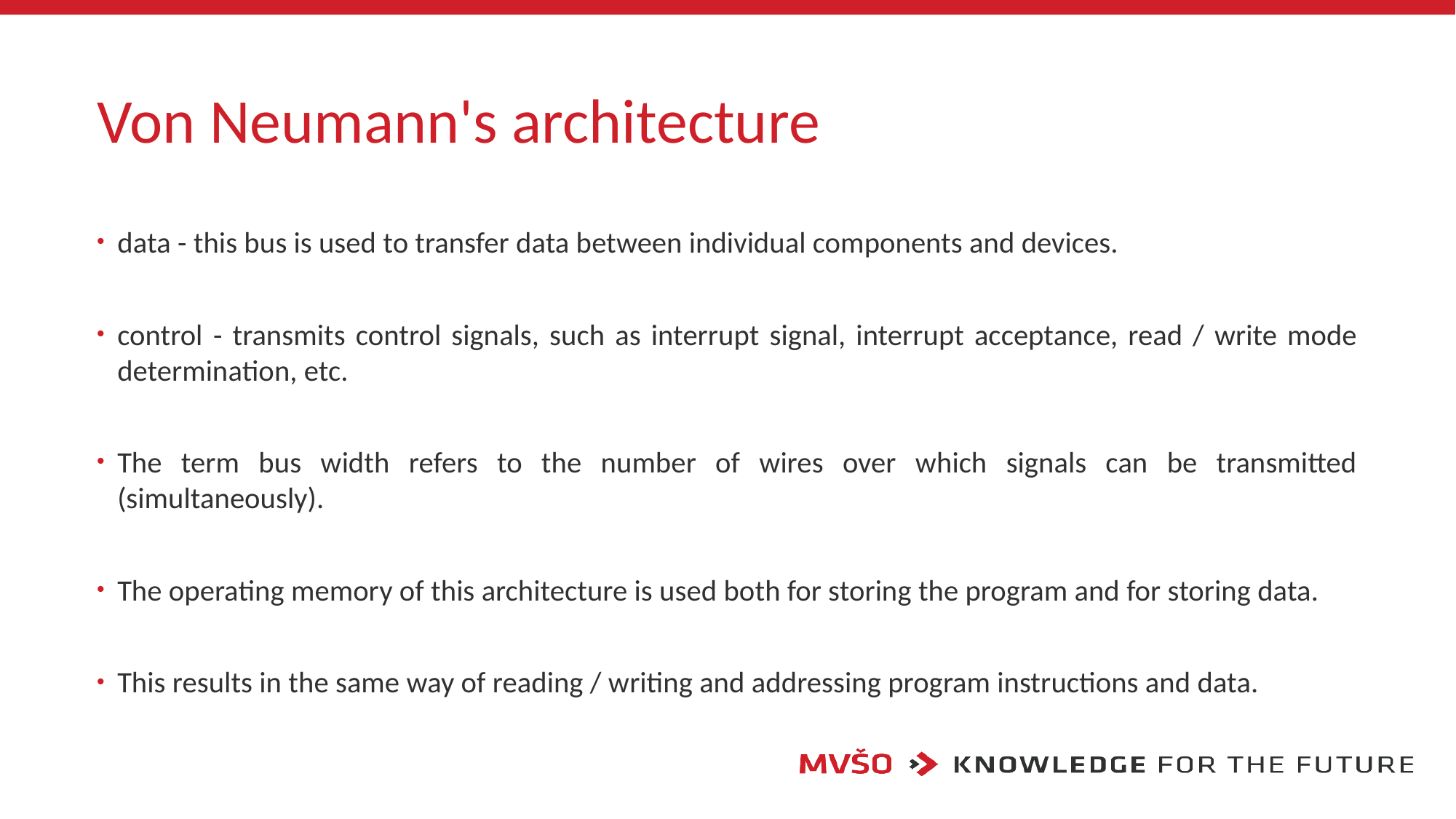

# Von Neumann's architecture
data - this bus is used to transfer data between individual components and devices.

control - transmits control signals, such as interrupt signal, interrupt acceptance, read / write mode determination, etc.

The term bus width refers to the number of wires over which signals can be transmitted (simultaneously).

The operating memory of this architecture is used both for storing the program and for storing data.

This results in the same way of reading / writing and addressing program instructions and data.